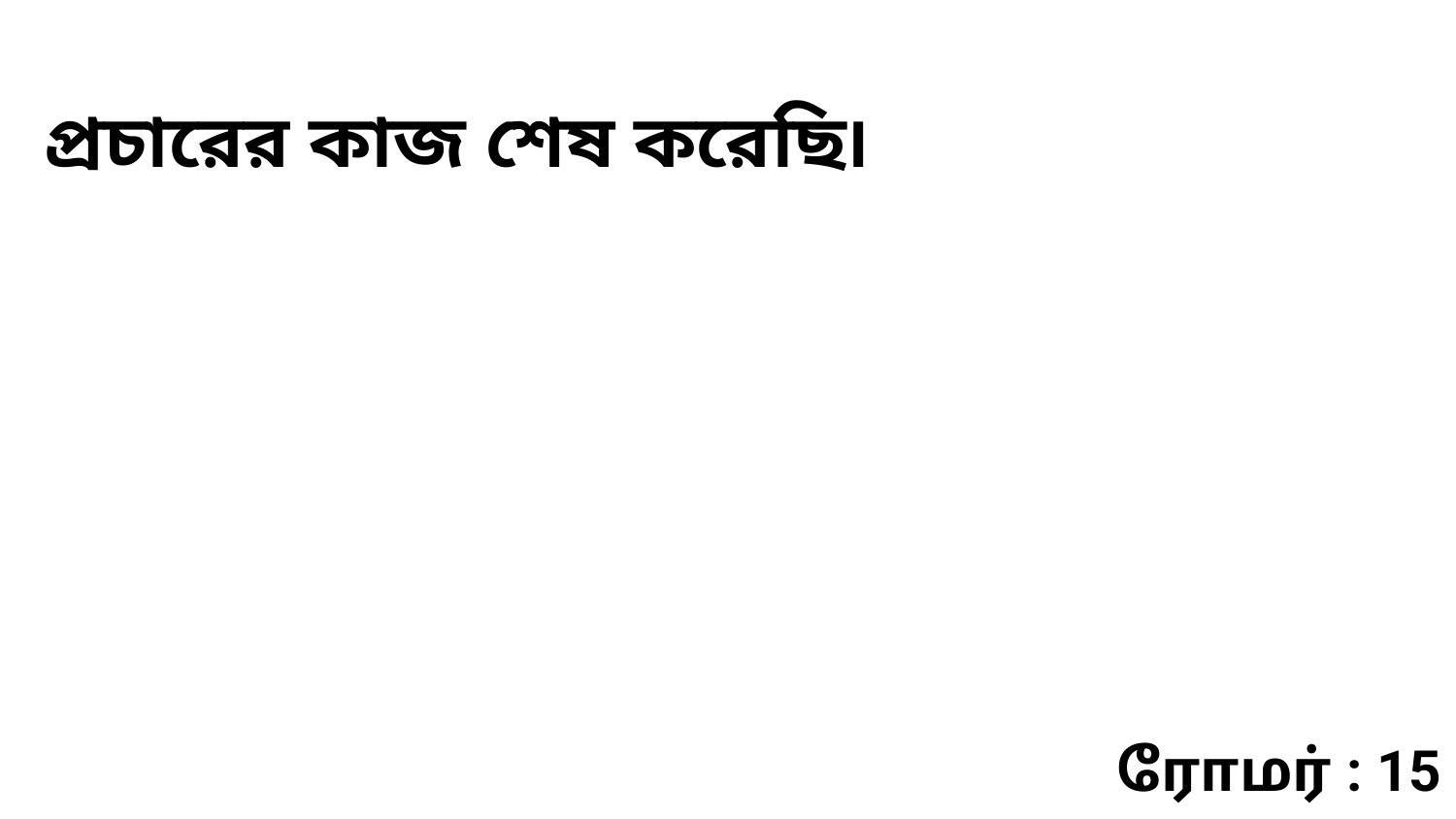

প্রচারের কাজ শেষ করেছি৷
ரோமர் : 15